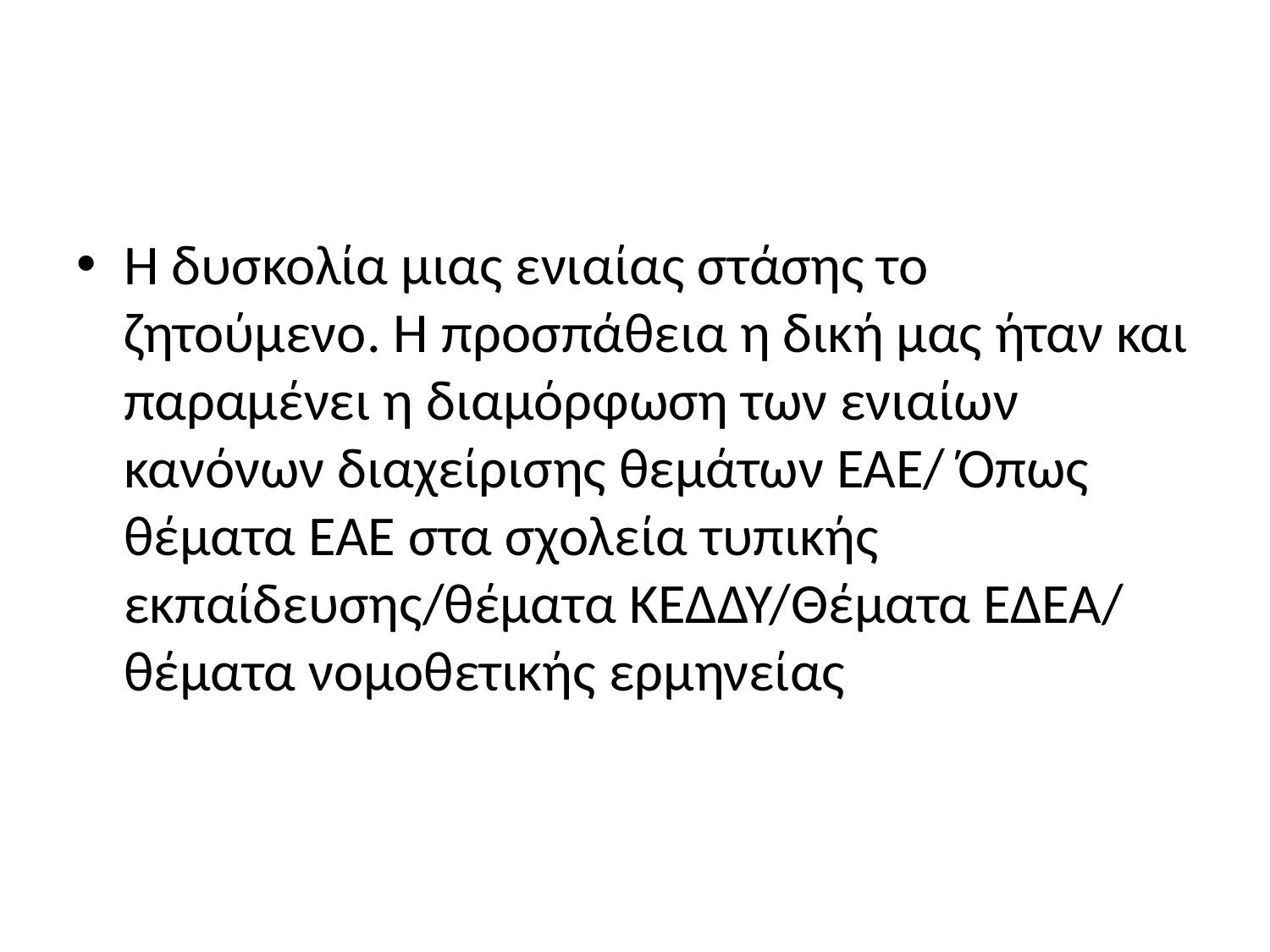

#
Η δυσκολία μιας ενιαίας στάσης το ζητούμενο. Η προσπάθεια η δική μας ήταν και παραμένει η διαμόρφωση των ενιαίων κανόνων διαχείρισης θεμάτων ΕΑΕ/ Όπως θέματα ΕΑΕ στα σχολεία τυπικής εκπαίδευσης/θέματα ΚΕΔΔΥ/Θέματα ΕΔΕΑ/ θέματα νομοθετικής ερμηνείας